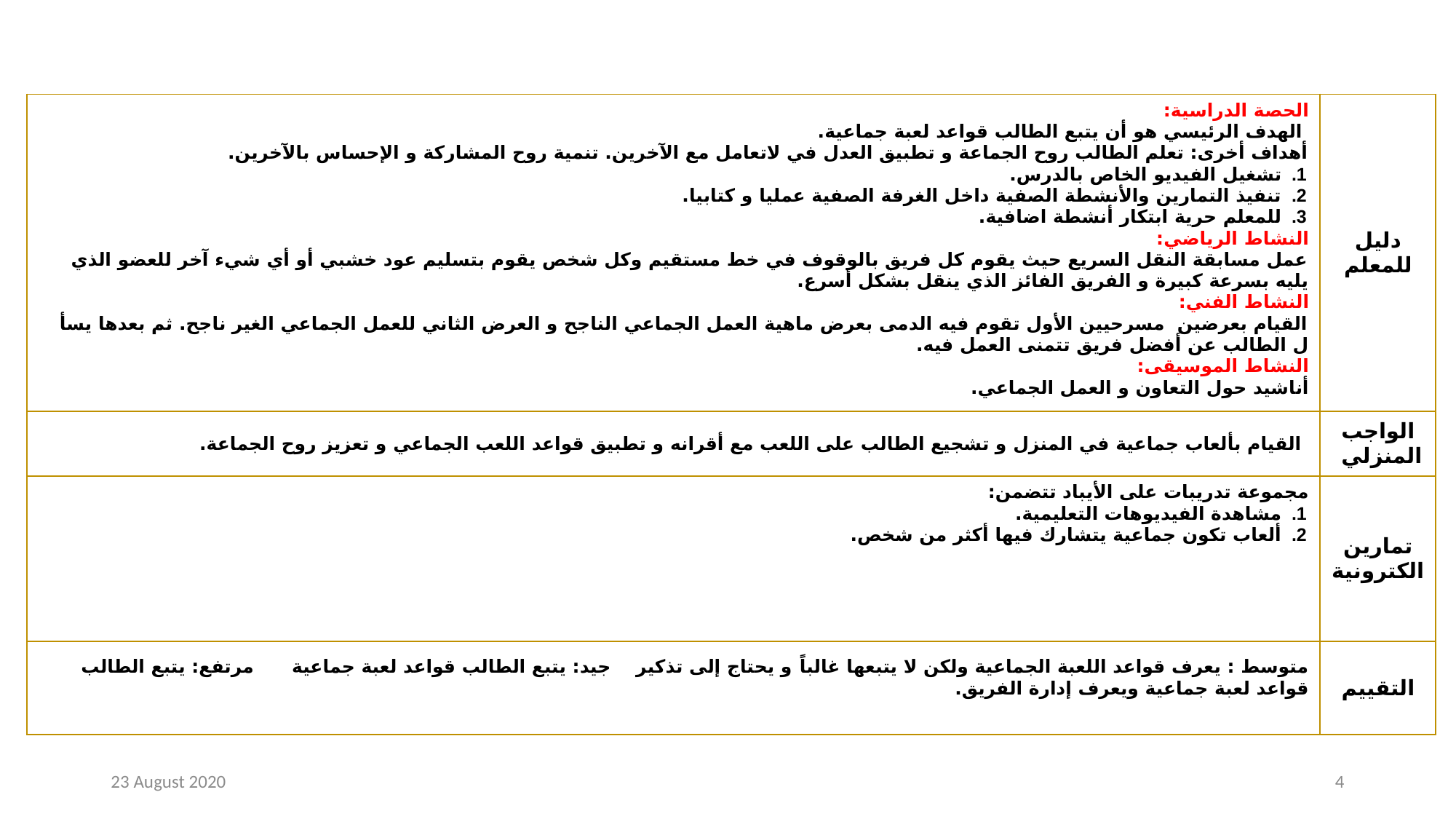

| الحصة الدراسية: الهدف الرئيسي هو أن يتبع الطالب قواعد لعبة جماعية. أهداف أخرى: تعلم الطالب روح الجماعة و تطبيق العدل في لاتعامل مع الآخرين. تنمية روح المشاركة و الإحساس بالآخرين. تشغيل الفيديو الخاص بالدرس. تنفيذ التمارين والأنشطة الصفية داخل الغرفة الصفية عمليا و كتابيا. للمعلم حرية ابتكار أنشطة اضافية. النشاط الرياضي: عمل مسابقة النقل السريع حيث يقوم كل فريق بالوقوف في خط مستقيم وكل شخص يقوم بتسليم عود خشبي أو أي شيء آخر للعضو الذي يليه بسرعة كبيرة و الفريق الفائز الذي ينقل بشكل أسرع. النشاط الفني: القيام بعرضين مسرحيين الأول تقوم فيه الدمى بعرض ماهية العمل الجماعي الناجح و العرض الثاني للعمل الجماعي الغير ناجح. ثم بعدها يسأ ل الطالب عن أفضل فريق تتمنى العمل فيه. النشاط الموسيقى: أناشيد حول التعاون و العمل الجماعي. | دليل للمعلم |
| --- | --- |
| القيام بألعاب جماعية في المنزل و تشجيع الطالب على اللعب مع أقرانه و تطبيق قواعد اللعب الجماعي و تعزيز روح الجماعة. | الواجب المنزلي |
| مجموعة تدريبات على الأيباد تتضمن: مشاهدة الفيديوهات التعليمية. ألعاب تكون جماعية يتشارك فيها أكثر من شخص. | تمارين الكترونية |
| متوسط : يعرف قواعد اللعبة الجماعية ولكن لا يتبعها غالباً و يحتاج إلى تذكير جيد: يتبع الطالب قواعد لعبة جماعية مرتفع: يتبع الطالب قواعد لعبة جماعية ويعرف إدارة الفريق. | التقييم |
23 August 2020
4